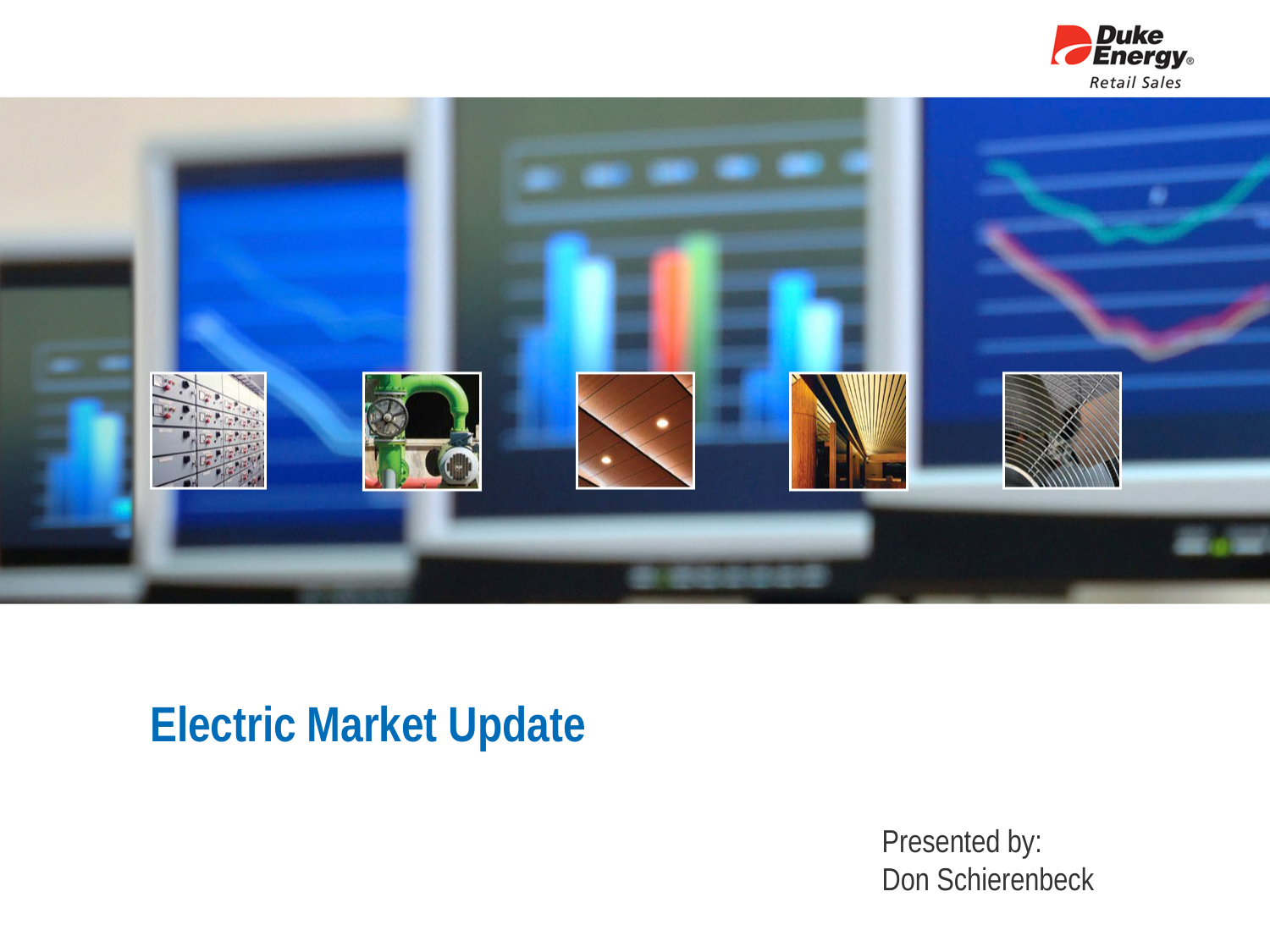

# Electric Market Update
Presented by:
Don Schierenbeck